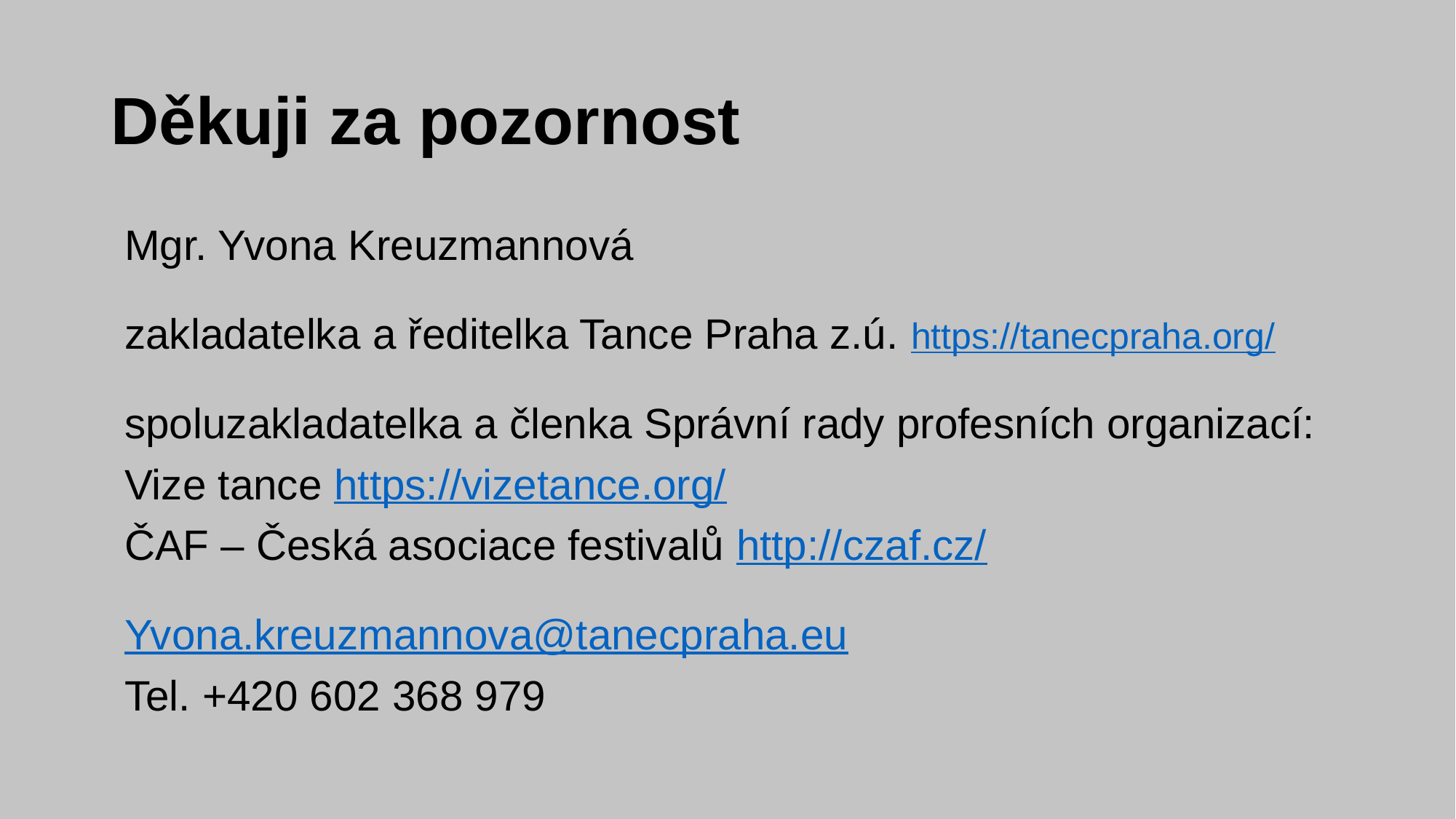

# Děkuji za pozornost
Mgr. Yvona Kreuzmannová

zakladatelka a ředitelka Tance Praha z.ú. https://tanecpraha.org/

spoluzakladatelka a členka Správní rady profesních organizací:
Vize tance https://vizetance.org/
ČAF – Česká asociace festivalů http://czaf.cz/

Yvona.kreuzmannova@tanecpraha.eu
Tel. +420 602 368 979